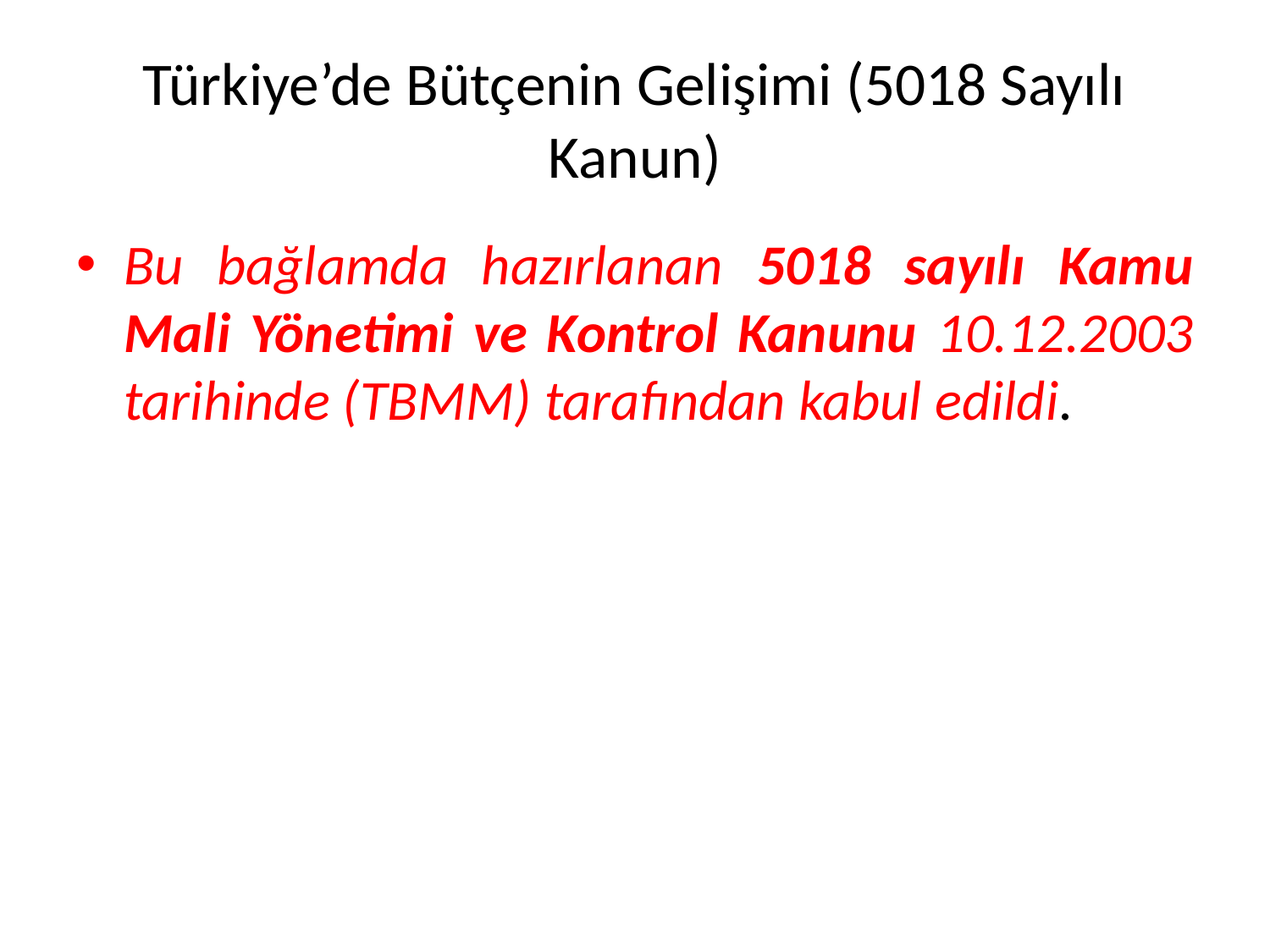

# Türkiye’de Bütçenin Gelişimi (5018 Sayılı Kanun)
Bu bağlamda hazırlanan 5018 sayılı Kamu Mali Yönetimi ve Kontrol Kanunu 10.12.2003 tarihinde (TBMM) tarafından kabul edildi.